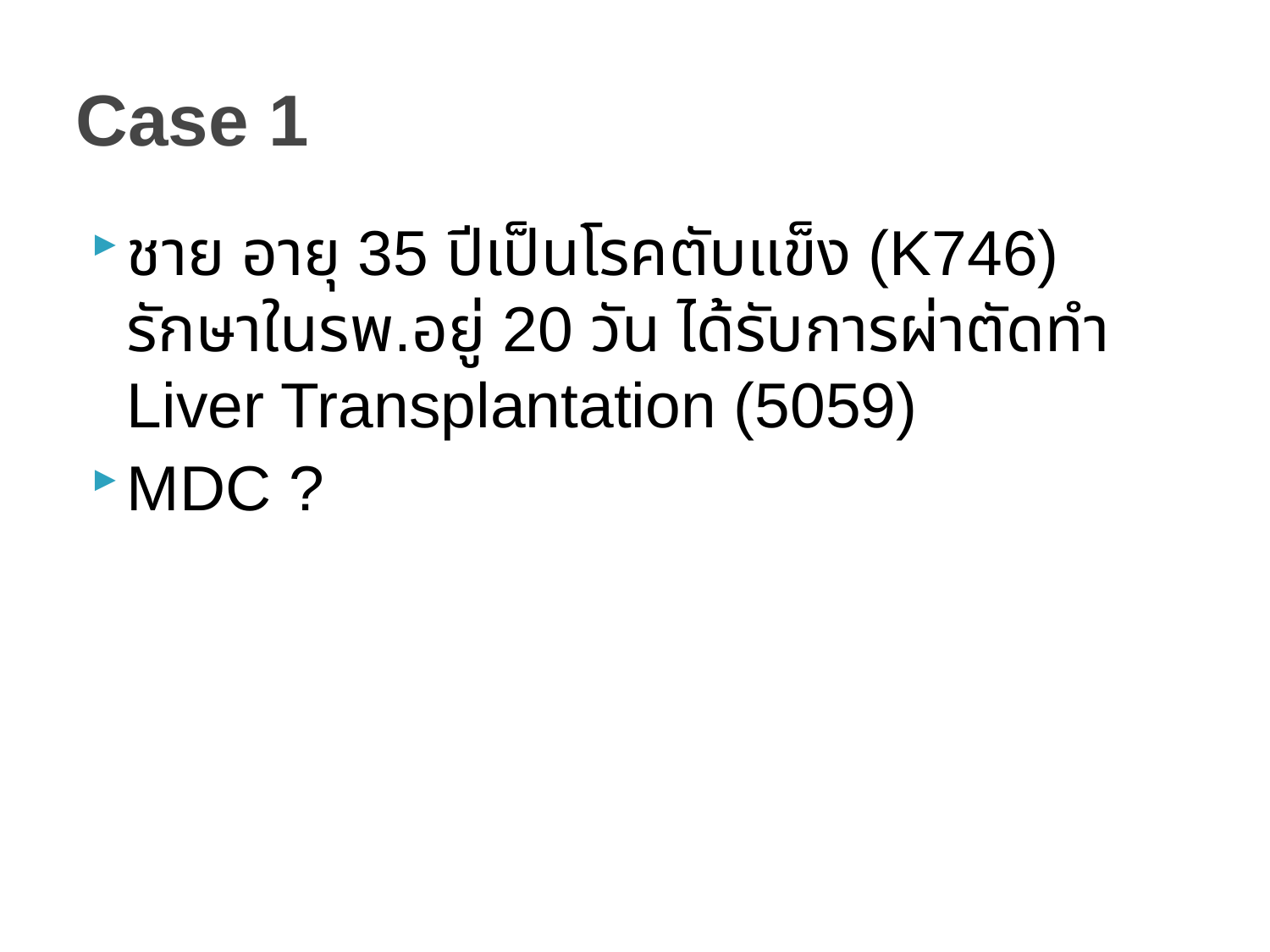

# Case 1
ชาย อายุ 35 ปีเป็นโรคตับแข็ง (K746) รักษาในรพ.อยู่ 20 วัน ได้รับการผ่าตัดทำ Liver Transplantation (5059)
MDC ?